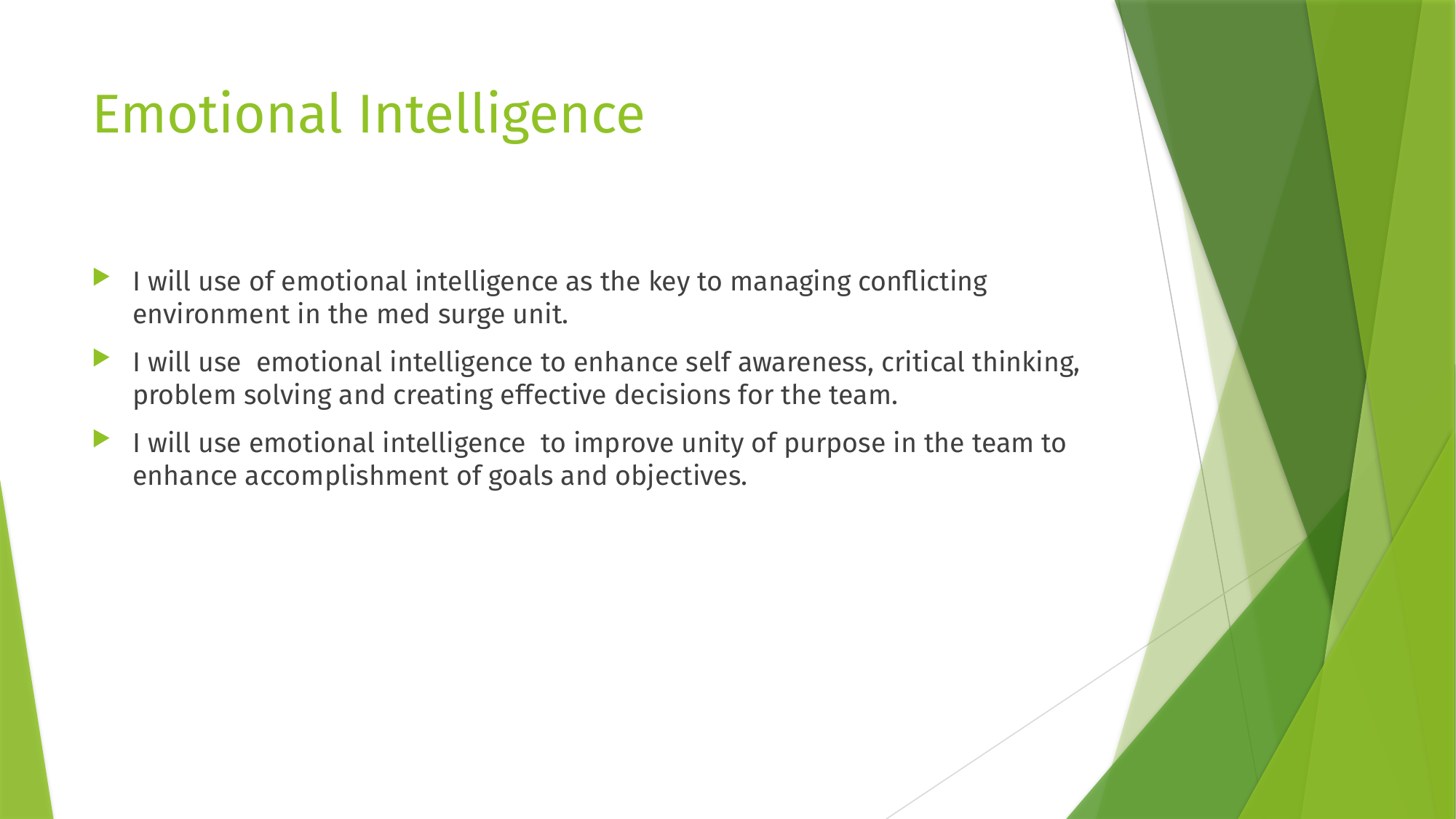

# Emotional Intelligence
I will use of emotional intelligence as the key to managing conflicting environment in the med surge unit.
I will use  emotional intelligence to enhance self awareness, critical thinking, problem solving and creating effective decisions for the team.
I will use emotional intelligence  to improve unity of purpose in the team to enhance accomplishment of goals and objectives.